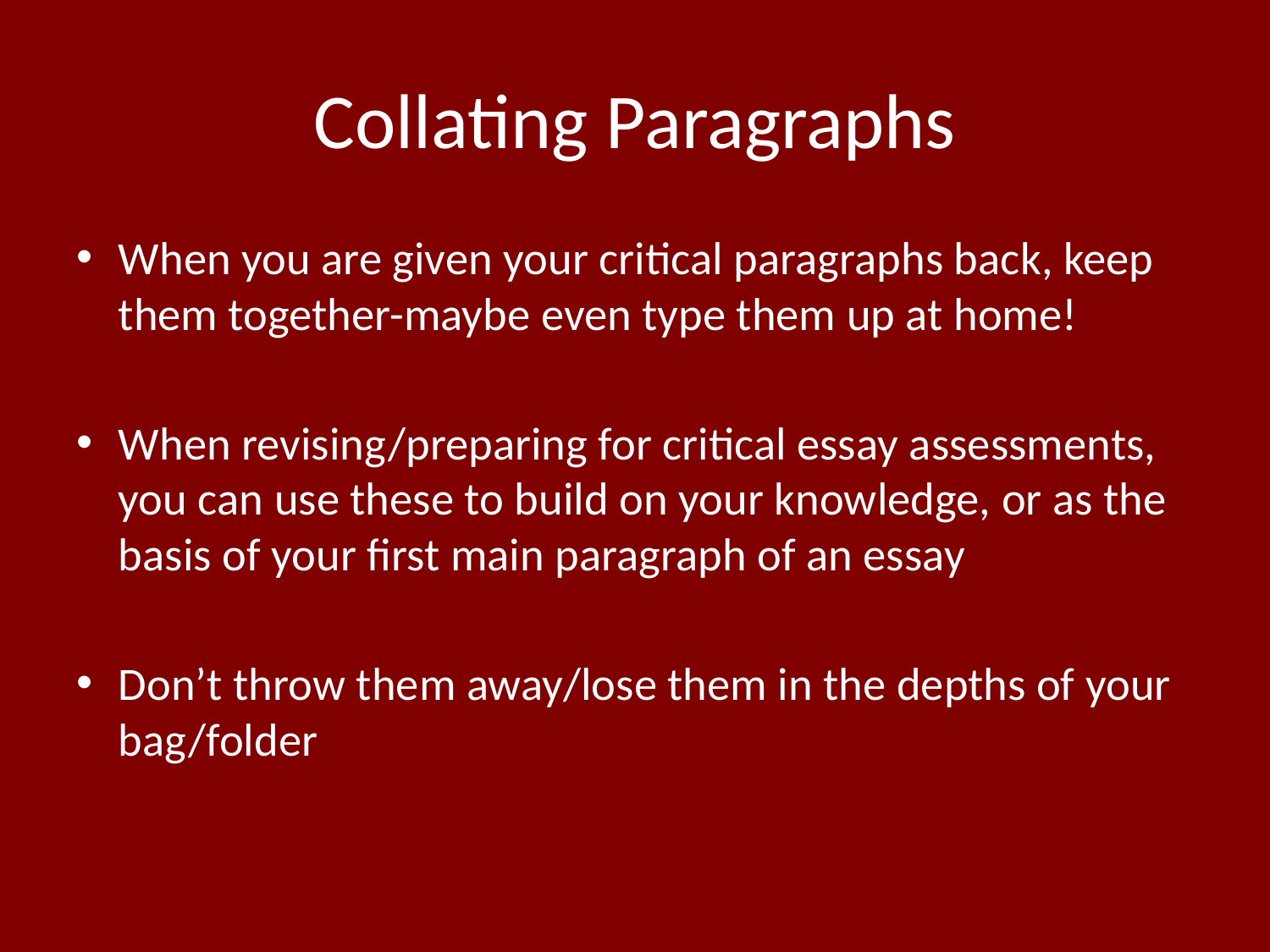

# Collating Paragraphs
When you are given your critical paragraphs back, keep them together-maybe even type them up at home!

When revising/preparing for critical essay assessments, you can use these to build on your knowledge, or as the basis of your first main paragraph of an essay

Don’t throw them away/lose them in the depths of your bag/folder